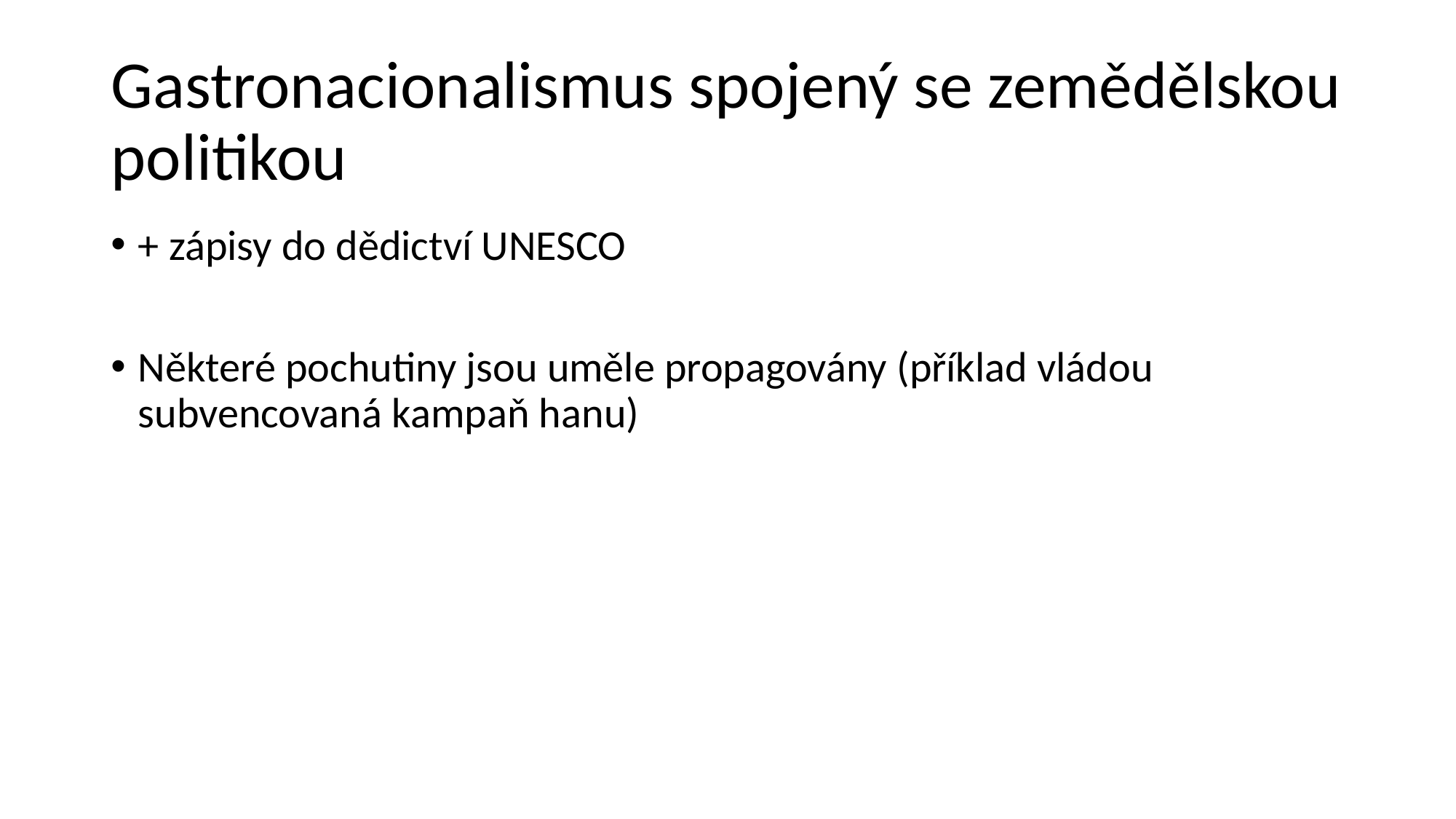

# Gastronacionalismus spojený se zemědělskou politikou
+ zápisy do dědictví UNESCO

Některé pochutiny jsou uměle propagovány (příklad vládou subvencovaná kampaň hanu)